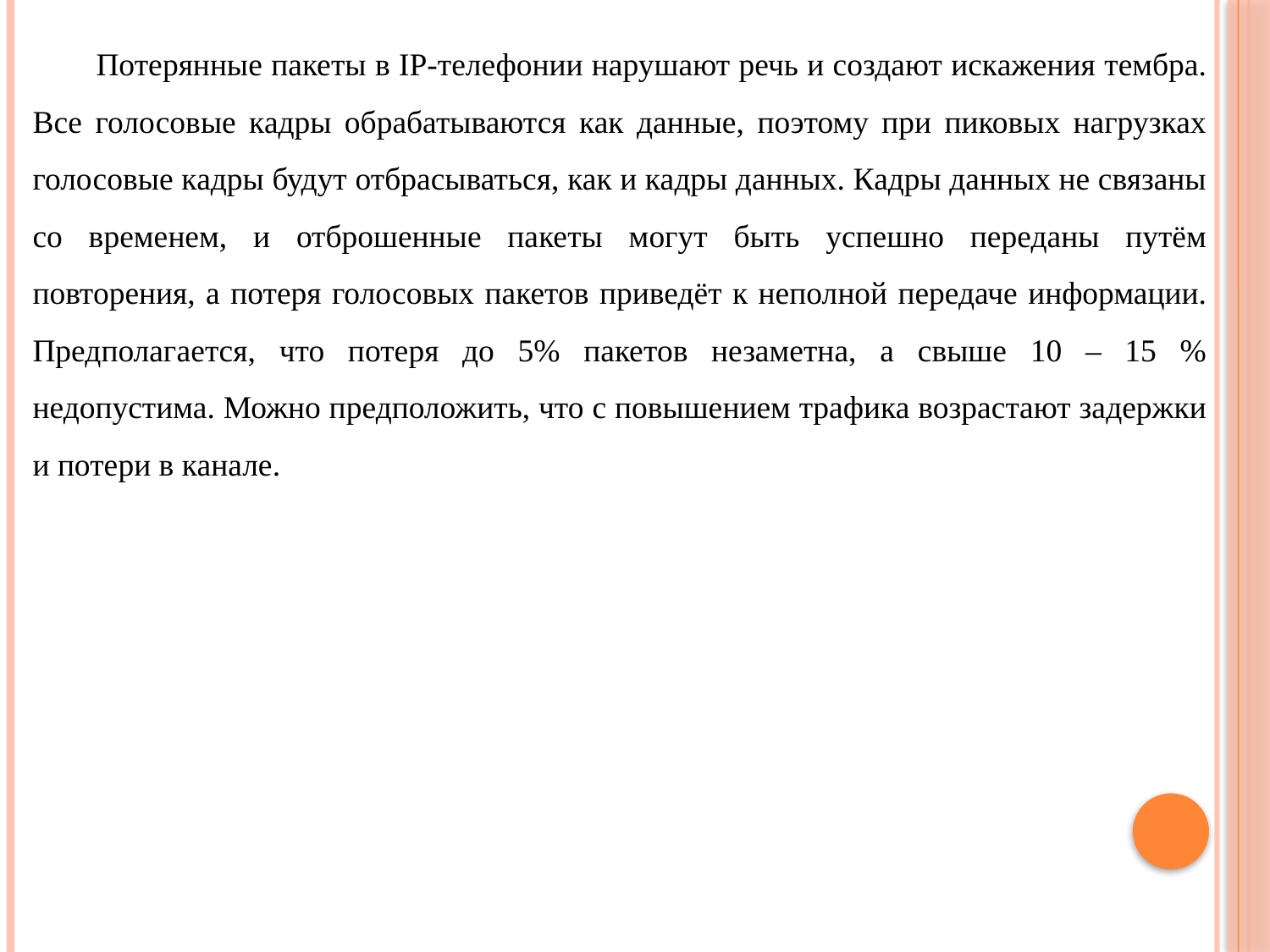

Потерянные пакеты в IP-телефонии нарушают речь и создают искажения тембра. Все голосовые кадры обрабатываются как данные, поэтому при пиковых нагрузках голосовые кадры будут отбрасываться, как и кадры данных. Кадры данных не связаны со временем, и отброшенные пакеты могут быть успешно переданы путём повторения, а потеря голосовых пакетов приведёт к неполной передаче информации. Предполагается, что потеря до 5% пакетов незаметна, а свыше 10 – 15 % недопустима. Можно предположить, что с повышением трафика возрастают задержки и потери в канале.